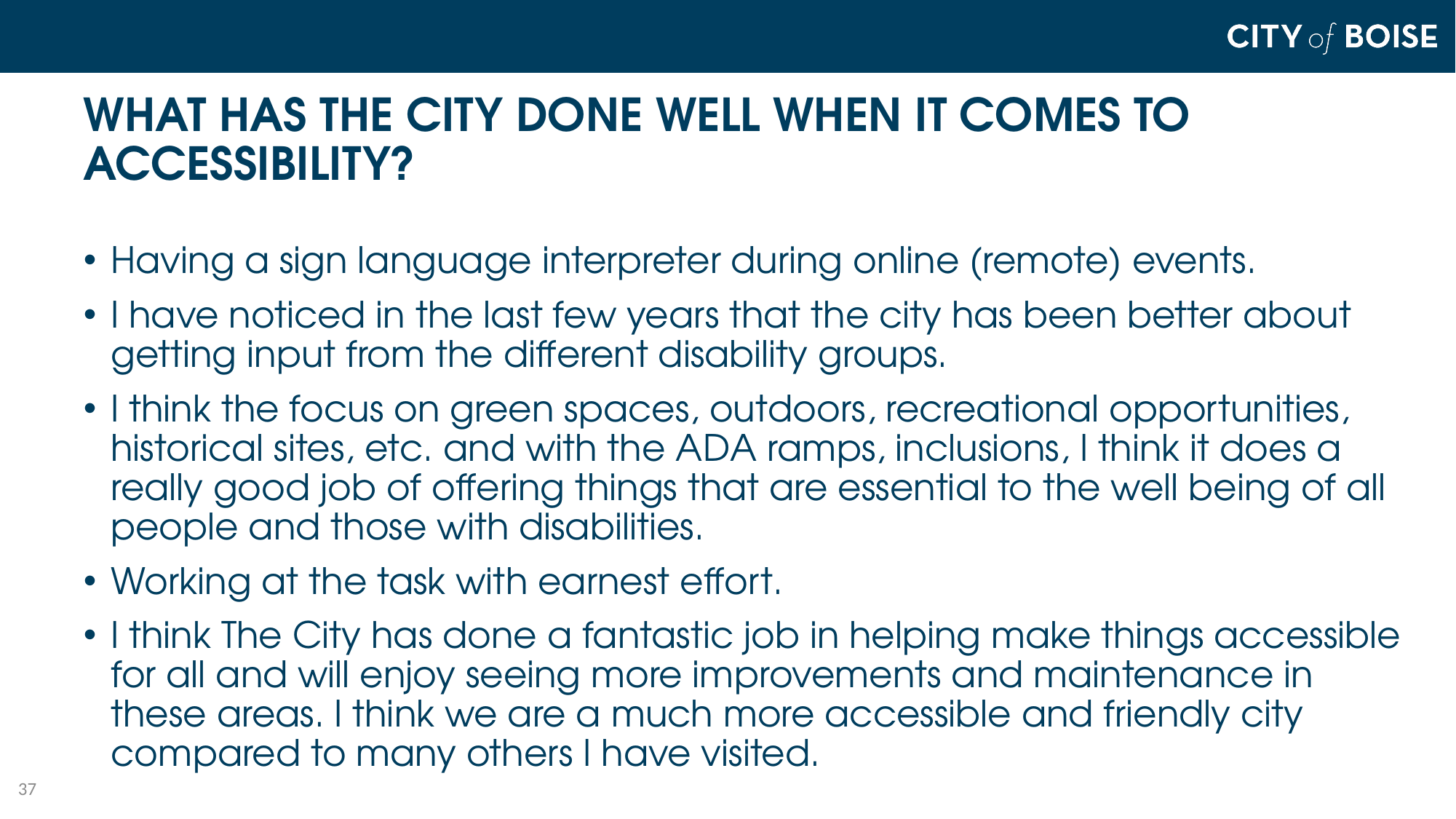

# What has the city done well when it comes to accessibility?
Having a sign language interpreter during online (remote) events.
I have noticed in the last few years that the city has been better about getting input from the different disability groups.
I think the focus on green spaces, outdoors, recreational opportunities, historical sites, etc. and with the A D A ramps, inclusions, I think it does a really good job of offering things that are essential to the well being of all people and those with disabilities.
Working at the task with earnest effort.
I think The City has done a fantastic job in helping make things accessible for all and will enjoy seeing more improvements and maintenance in these areas. I think we are a much more accessible and friendly city compared to many others I have visited.
37